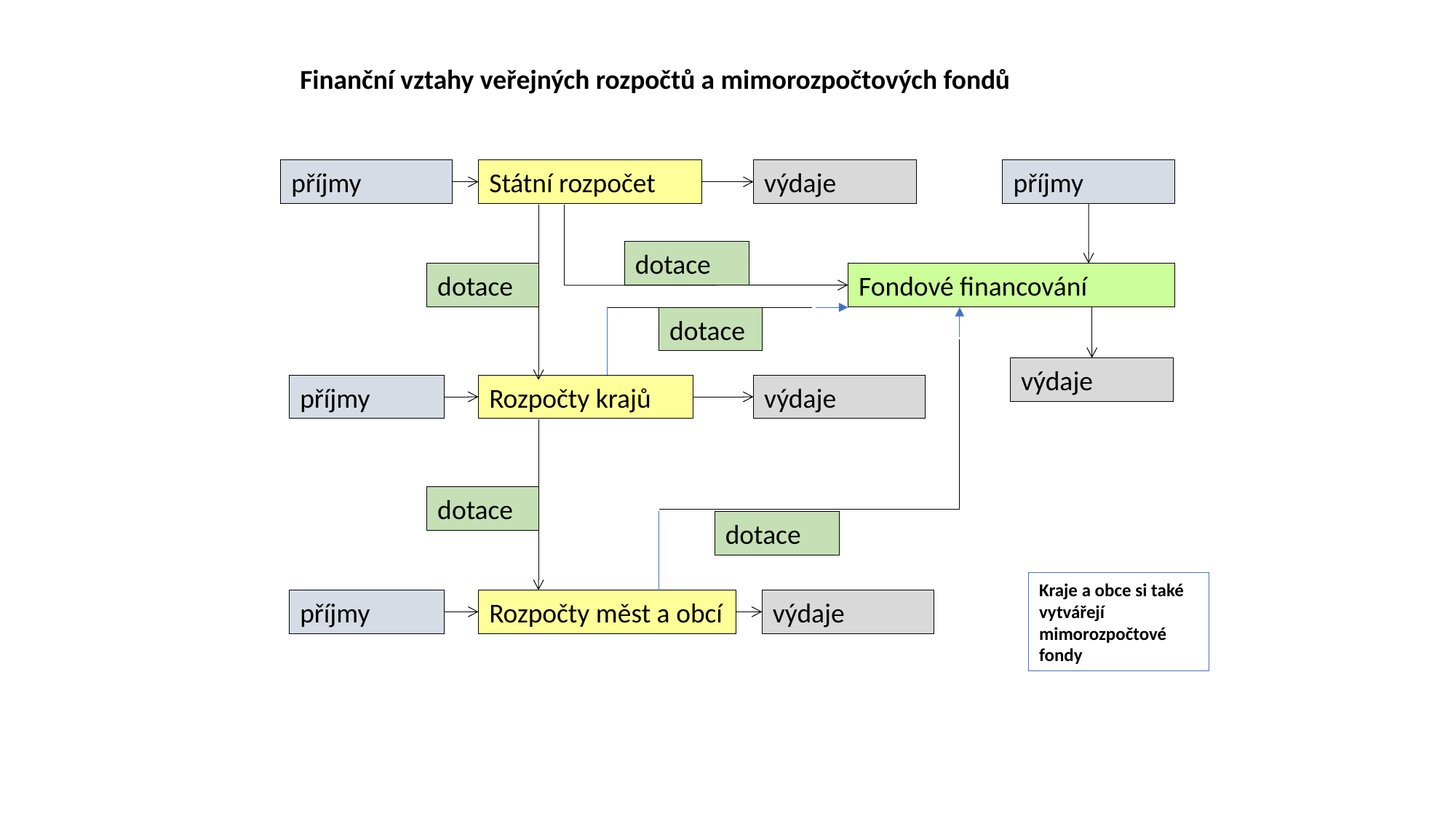

Finanční vztahy veřejných rozpočtů a mimorozpočtových fondů
příjmy
Státní rozpočet
výdaje
příjmy
dotace
dotace
Fondové financování
dotace
výdaje
příjmy
Rozpočty krajů
výdaje
dotace
dotace
Kraje a obce si také vytvářejí mimorozpočtové fondy
příjmy
Rozpočty měst a obcí
výdaje